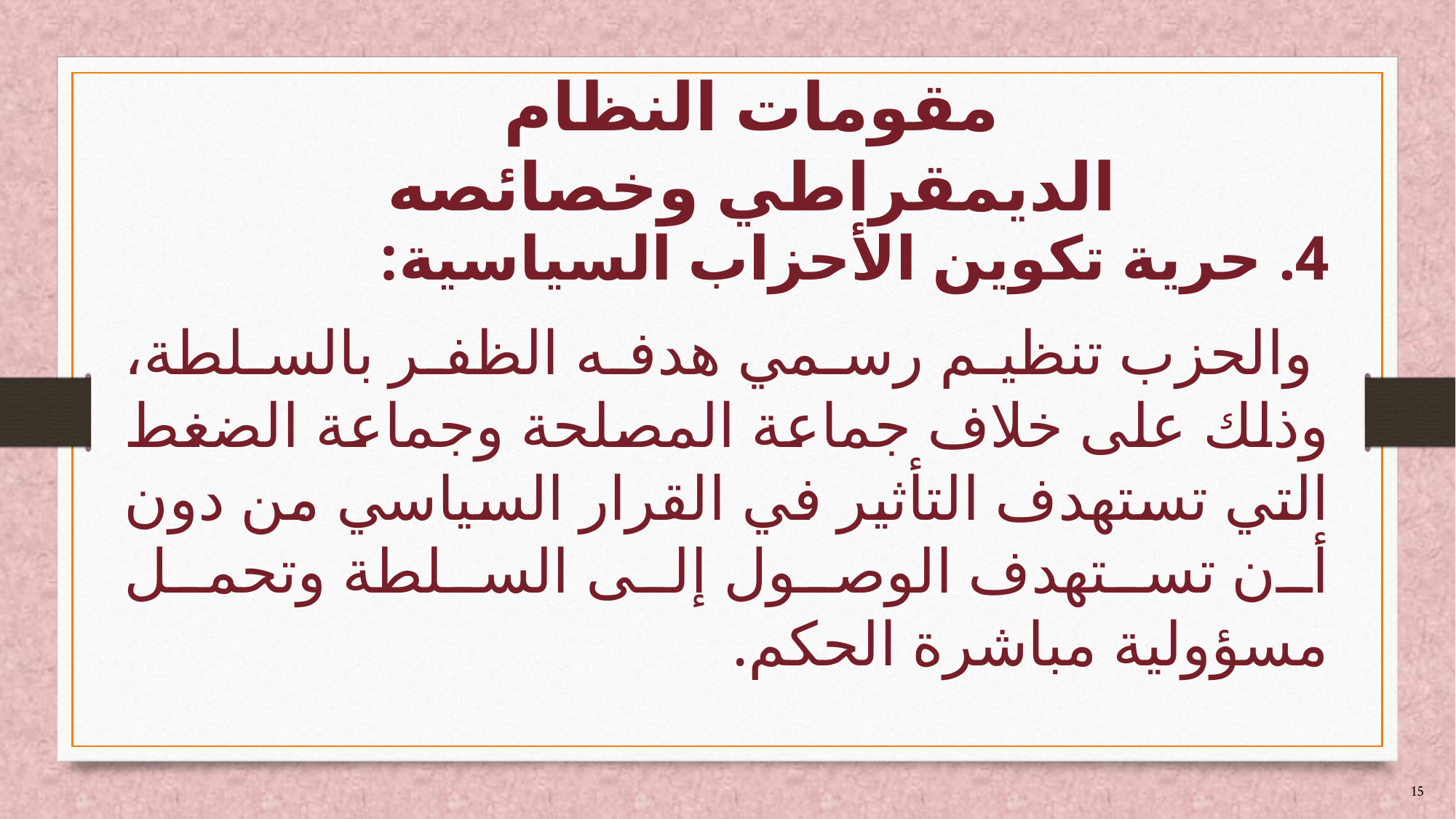

# مقومات النظام الديمقراطي وخصائصه
4. حرية تكوين الأحزاب السياسية:

 والحزب تنظيم رسمي هدفه الظفر بالسلطة، وذلك ‏على خلاف جماعة المصلحة وجماعة الضغط التي تستهدف التأثير في القرار ‏السياسي من دون أن تستهدف الوصول إلى السلطة وتحمل مسؤولية مباشرة الحكم.
15